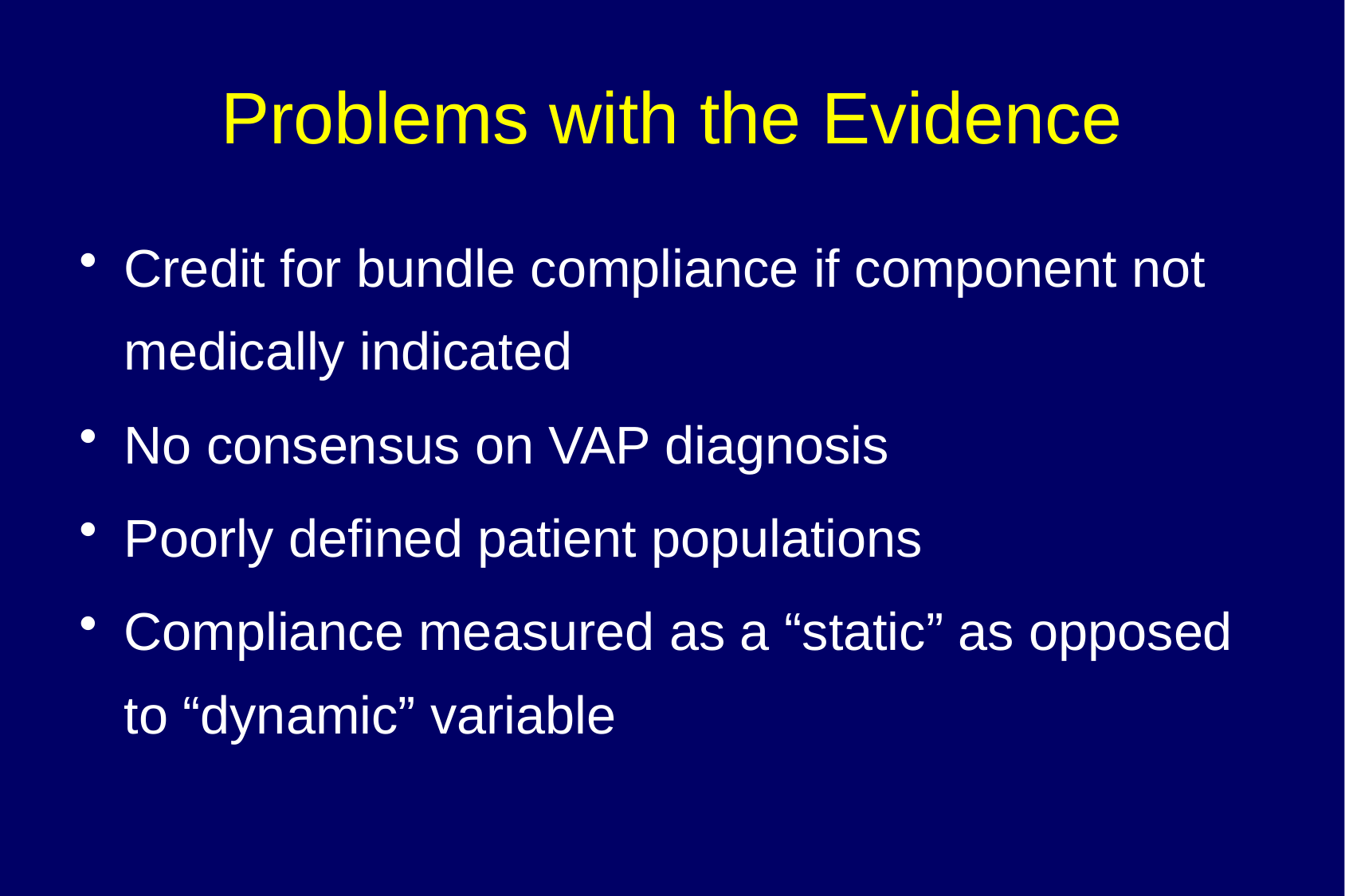

# Problems with the Evidence
Credit for bundle compliance if component not medically indicated
No consensus on VAP diagnosis
Poorly defined patient populations
Compliance measured as a “static” as opposed to “dynamic” variable